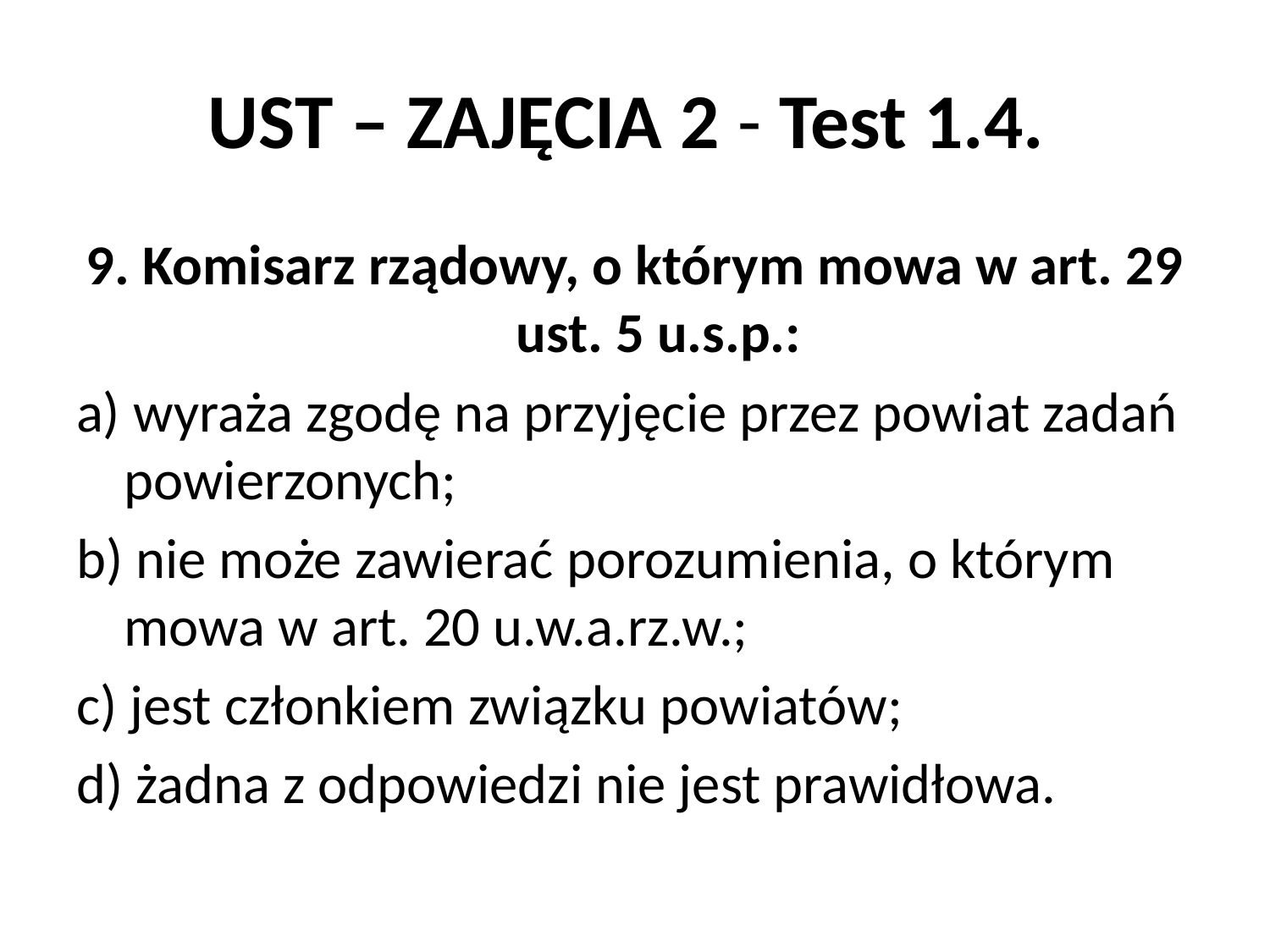

# UST – ZAJĘCIA 2 - Test 1.4.
9. Komisarz rządowy, o którym mowa w art. 29 ust. 5 u.s.p.:
a) wyraża zgodę na przyjęcie przez powiat zadań powierzonych;
b) nie może zawierać porozumienia, o którym mowa w art. 20 u.w.a.rz.w.;
c) jest członkiem związku powiatów;
d) żadna z odpowiedzi nie jest prawidłowa.